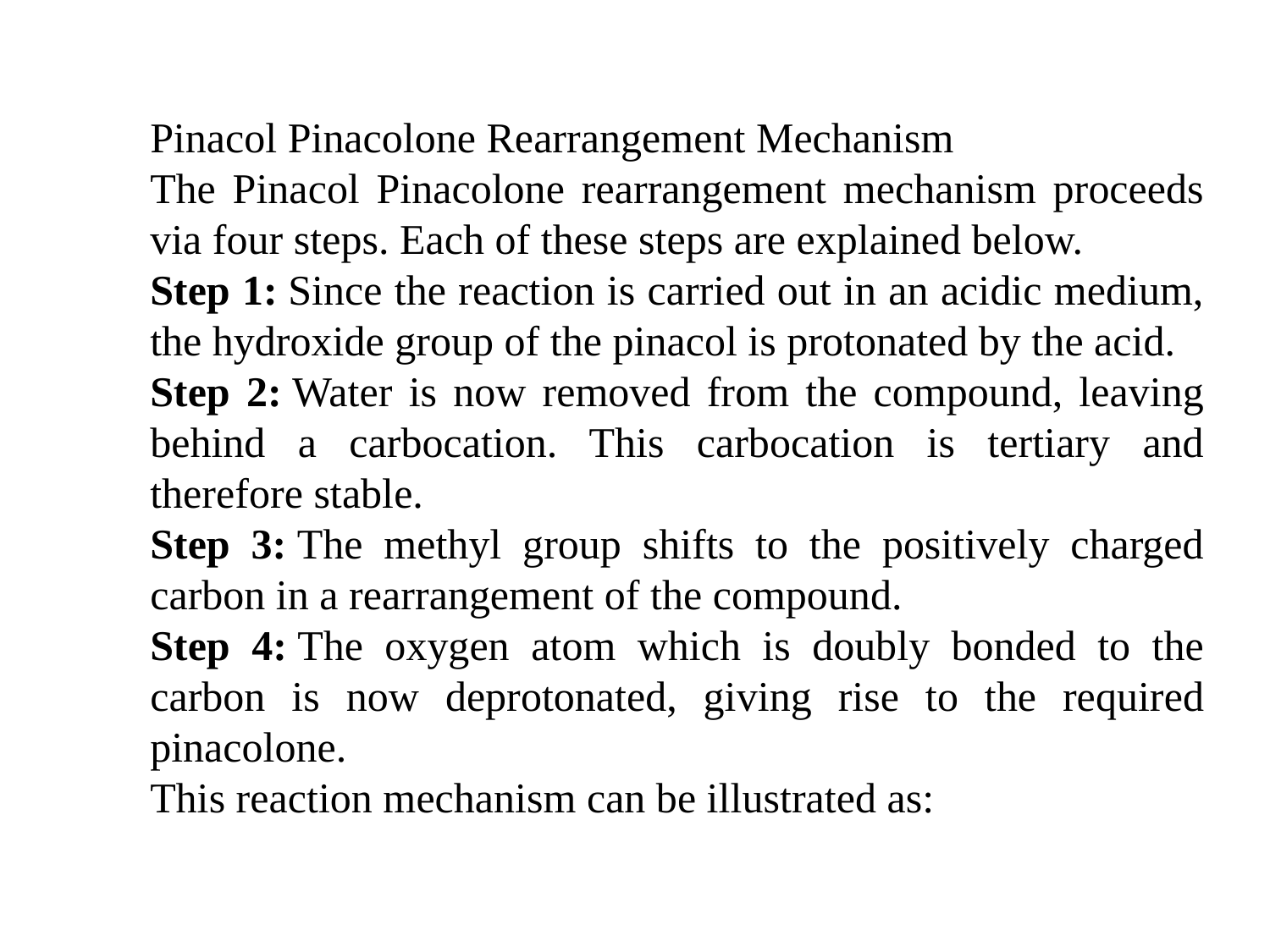

Pinacol Pinacolone Rearrangement Mechanism
The Pinacol Pinacolone rearrangement mechanism proceeds via four steps. Each of these steps are explained below.
Step 1: Since the reaction is carried out in an acidic medium, the hydroxide group of the pinacol is protonated by the acid.
Step 2: Water is now removed from the compound, leaving behind a carbocation. This carbocation is tertiary and therefore stable.
Step 3: The methyl group shifts to the positively charged carbon in a rearrangement of the compound.
Step 4: The oxygen atom which is doubly bonded to the carbon is now deprotonated, giving rise to the required pinacolone.
This reaction mechanism can be illustrated as: